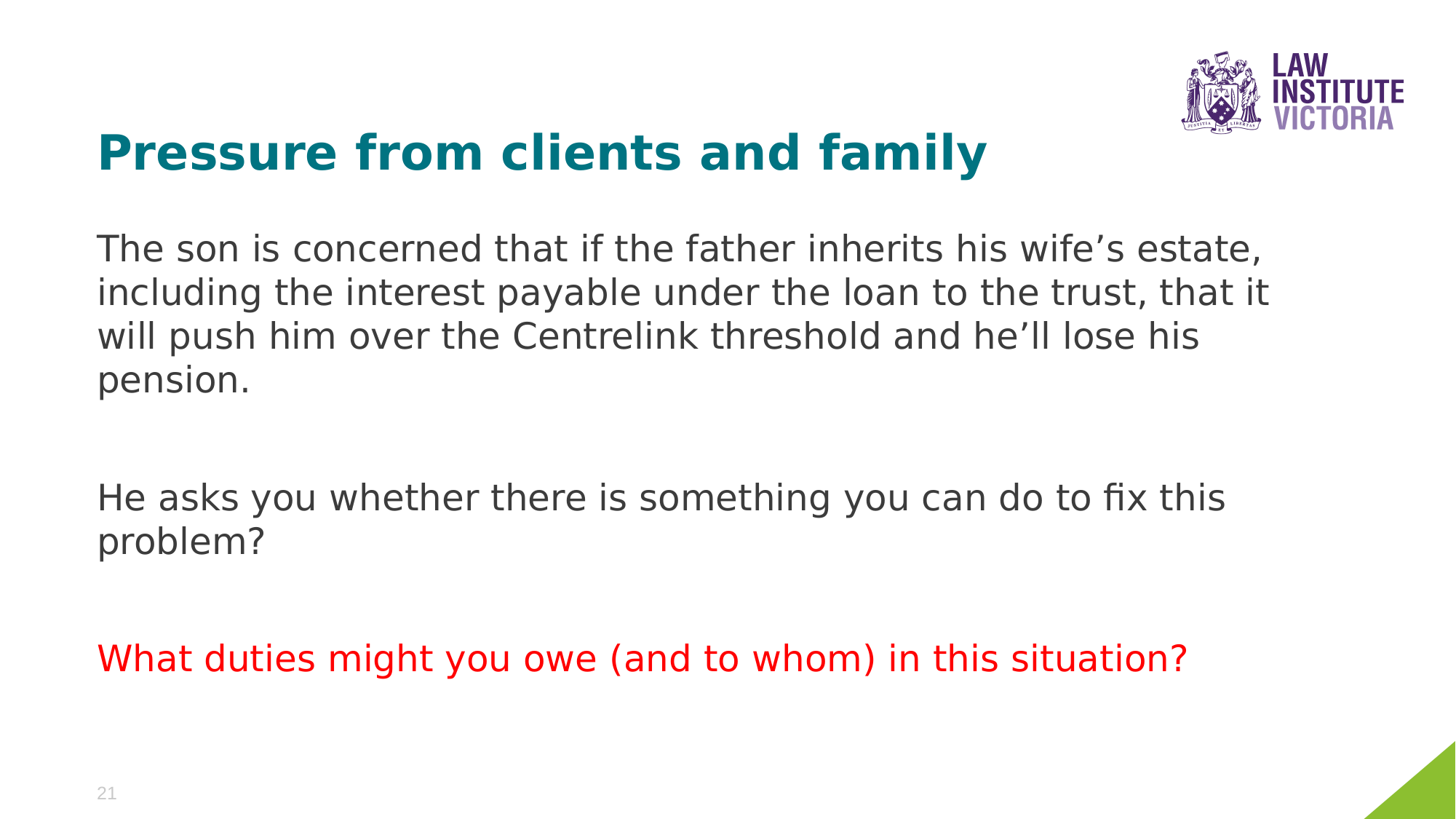

# Pressure from clients and family
The son is concerned that if the father inherits his wife’s estate, including the interest payable under the loan to the trust, that it will push him over the Centrelink threshold and he’ll lose his pension.

He asks you whether there is something you can do to fix this problem?

What duties might you owe (and to whom) in this situation?

21